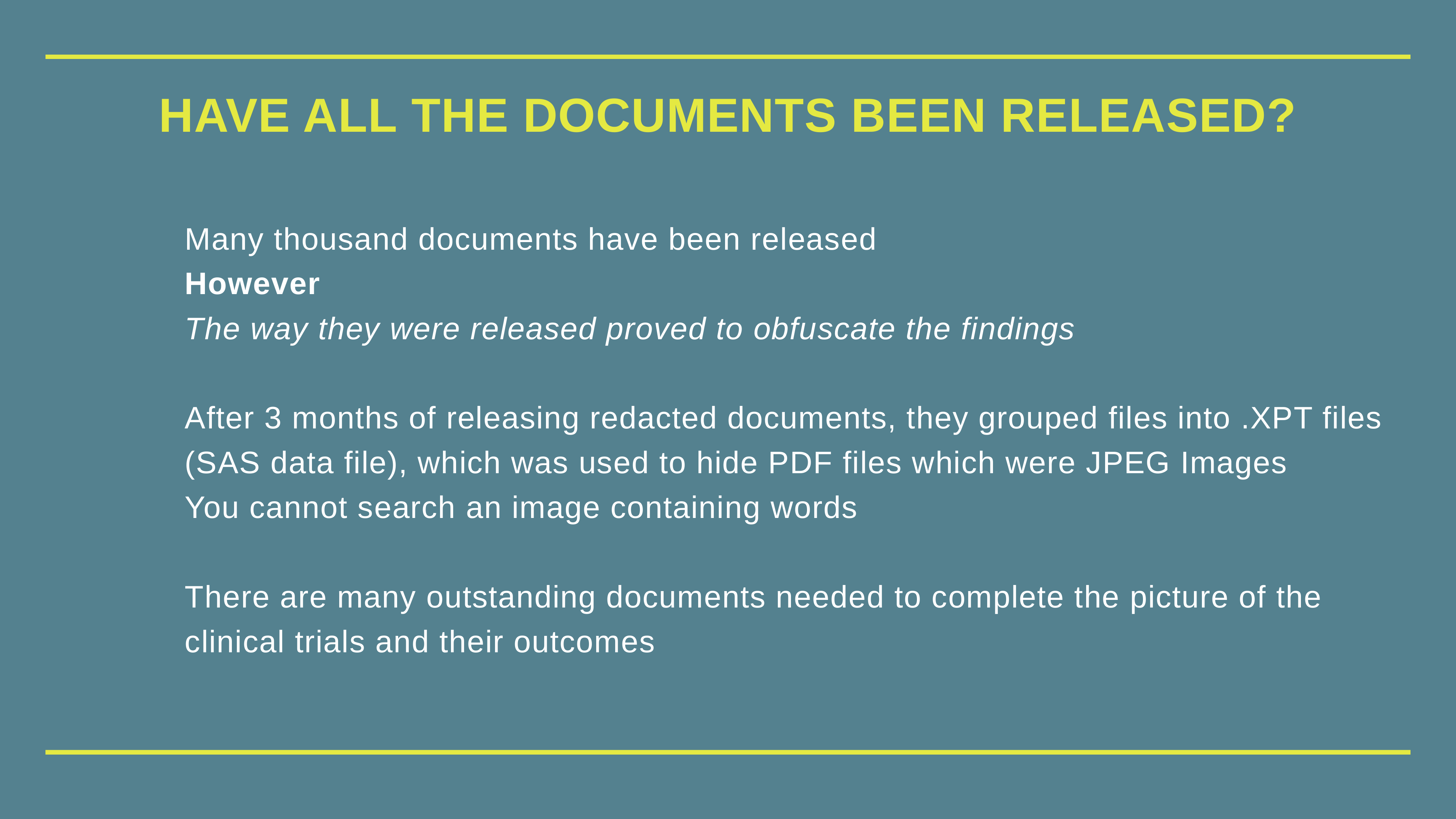

# Have all the documents been released?
Many thousand documents have been released
However
The way they were released proved to obfuscate the findings

After 3 months of releasing redacted documents, they grouped files into .XPT files
(SAS data file), which was used to hide PDF files which were JPEG Images
You cannot search an image containing words

There are many outstanding documents needed to complete the picture of the clinical trials and their outcomes